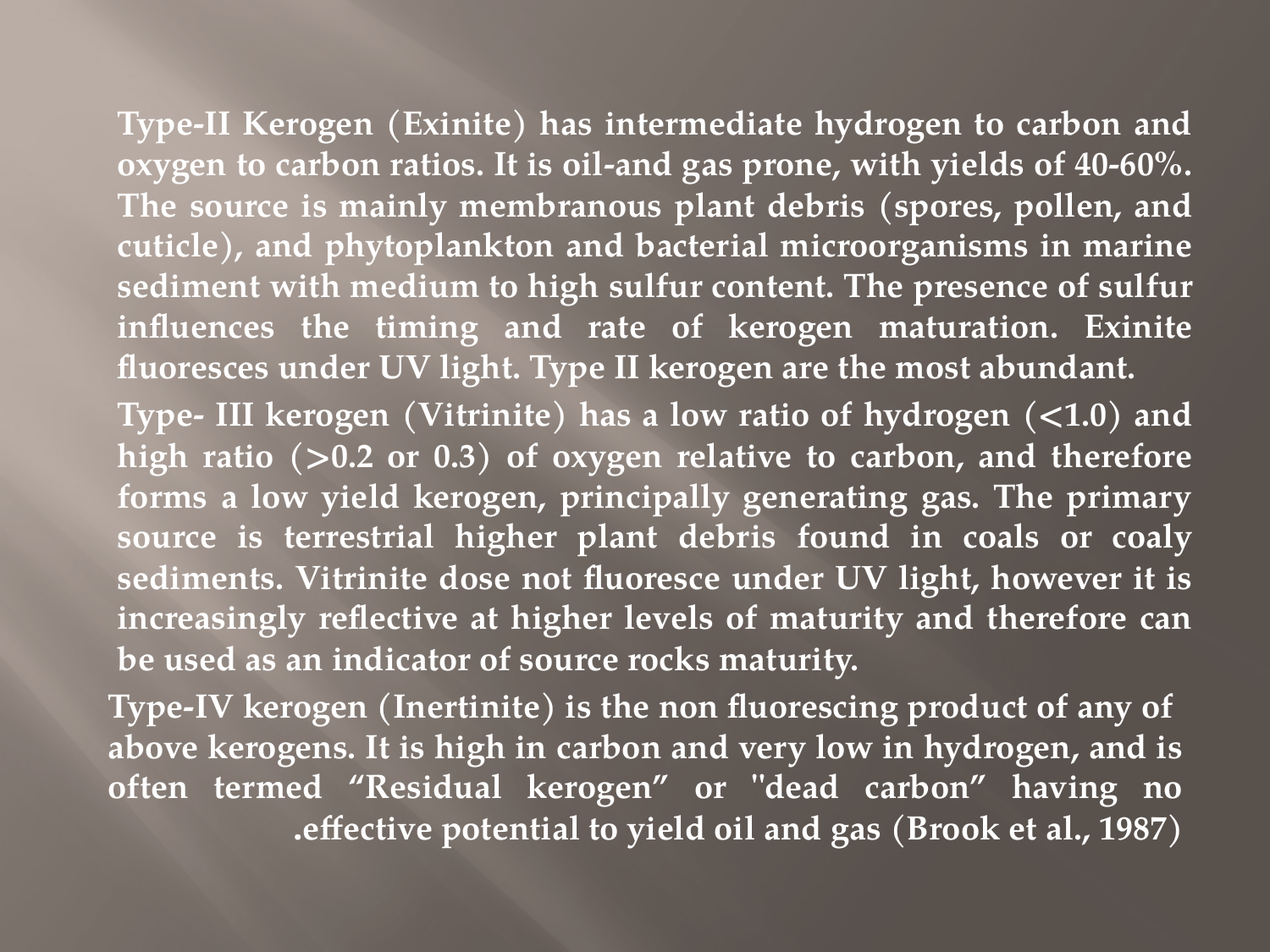

Type-II Kerogen (Exinite) has intermediate hydrogen to carbon and oxygen to carbon ratios. It is oil-and gas prone, with yields of 40-60%. The source is mainly membranous plant debris (spores, pollen, and cuticle), and phytoplankton and bacterial microorganisms in marine sediment with medium to high sulfur content. The presence of sulfur influences the timing and rate of kerogen maturation. Exinite fluoresces under UV light. Type II kerogen are the most abundant.
Type- III kerogen (Vitrinite) has a low ratio of hydrogen (<1.0) and high ratio (>0.2 or 0.3) of oxygen relative to carbon, and therefore forms a low yield kerogen, principally generating gas. The primary source is terrestrial higher plant debris found in coals or coaly sediments. Vitrinite dose not fluoresce under UV light, however it is increasingly reflective at higher levels of maturity and therefore can be used as an indicator of source rocks maturity.
 Type-IV kerogen (Inertinite) is the non fluorescing product of any of above kerogens. It is high in carbon and very low in hydrogen, and is often termed “Residual kerogen” or "dead carbon” having no effective potential to yield oil and gas (Brook et al., 1987).